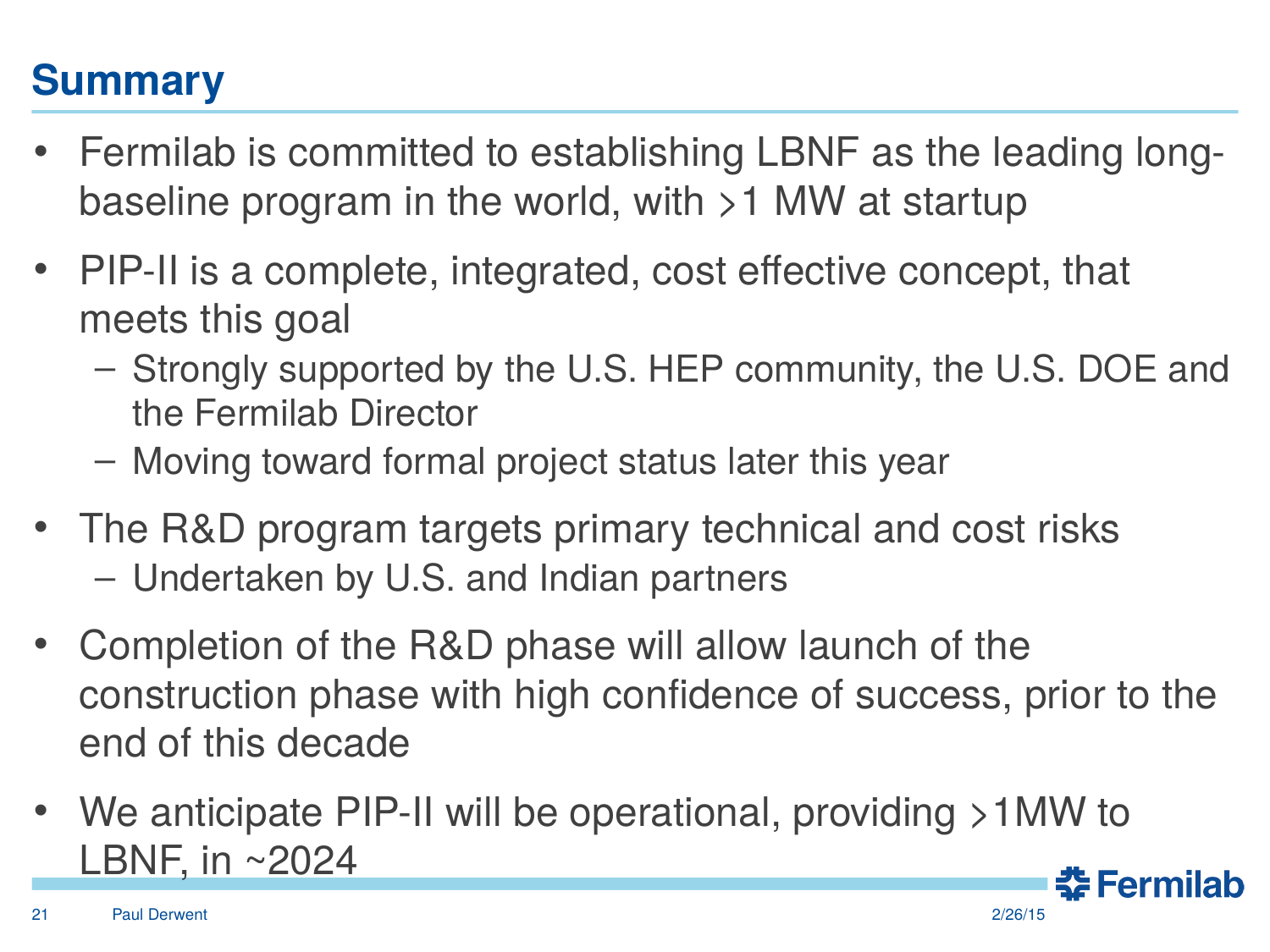

# Summary
Fermilab is committed to establishing LBNF as the leading long-baseline program in the world, with >1 MW at startup
PIP-II is a complete, integrated, cost effective concept, that meets this goal
Strongly supported by the U.S. HEP community, the U.S. DOE and the Fermilab Director
Moving toward formal project status later this year
The R&D program targets primary technical and cost risks
Undertaken by U.S. and Indian partners
Completion of the R&D phase will allow launch of the construction phase with high confidence of success, prior to the end of this decade
We anticipate PIP-II will be operational, providing >1MW to LBNF, in ~2024
21
Paul Derwent
2/26/15